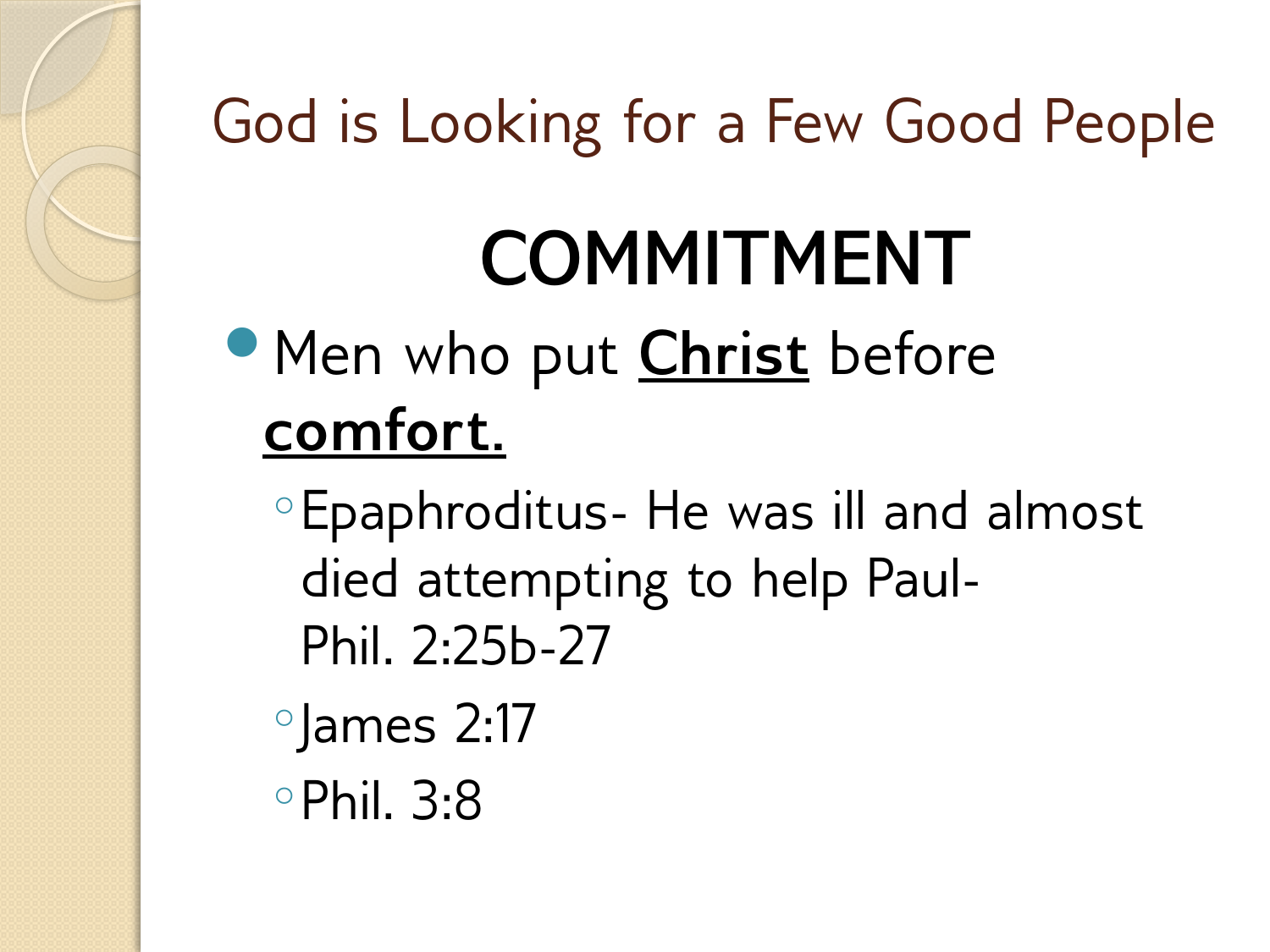

# God is Looking for a Few Good People
COMMITMENT
Men who put Christ before comfort.
Epaphroditus- He was ill and almost died attempting to help Paul-            Phil. 2:25b-27
James 2:17
Phil. 3:8